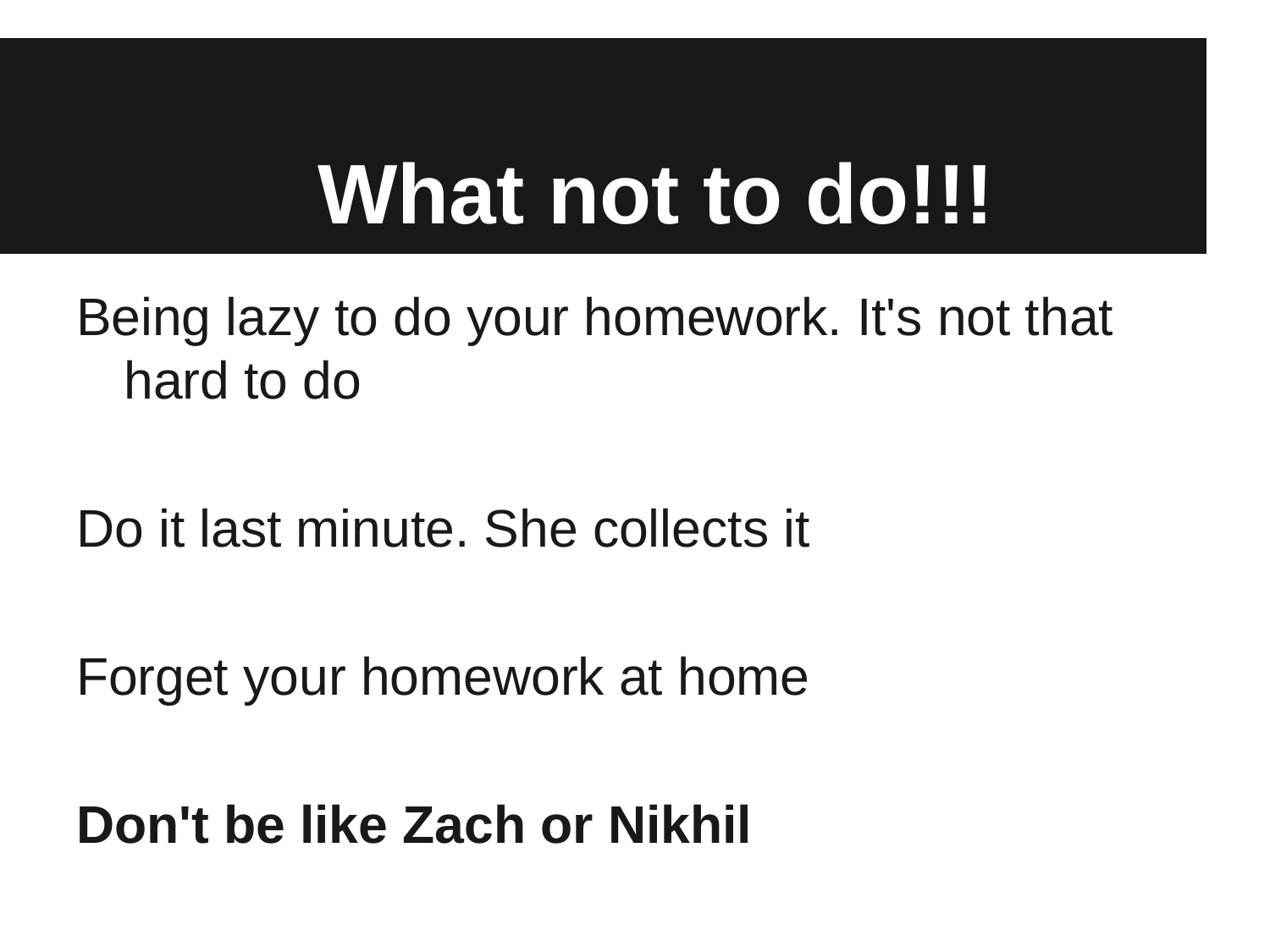

# What not to do!!!
Being lazy to do your homework. It's not that hard to do

Do it last minute. She collects it

Forget your homework at home

Don't be like Zach or Nikhil